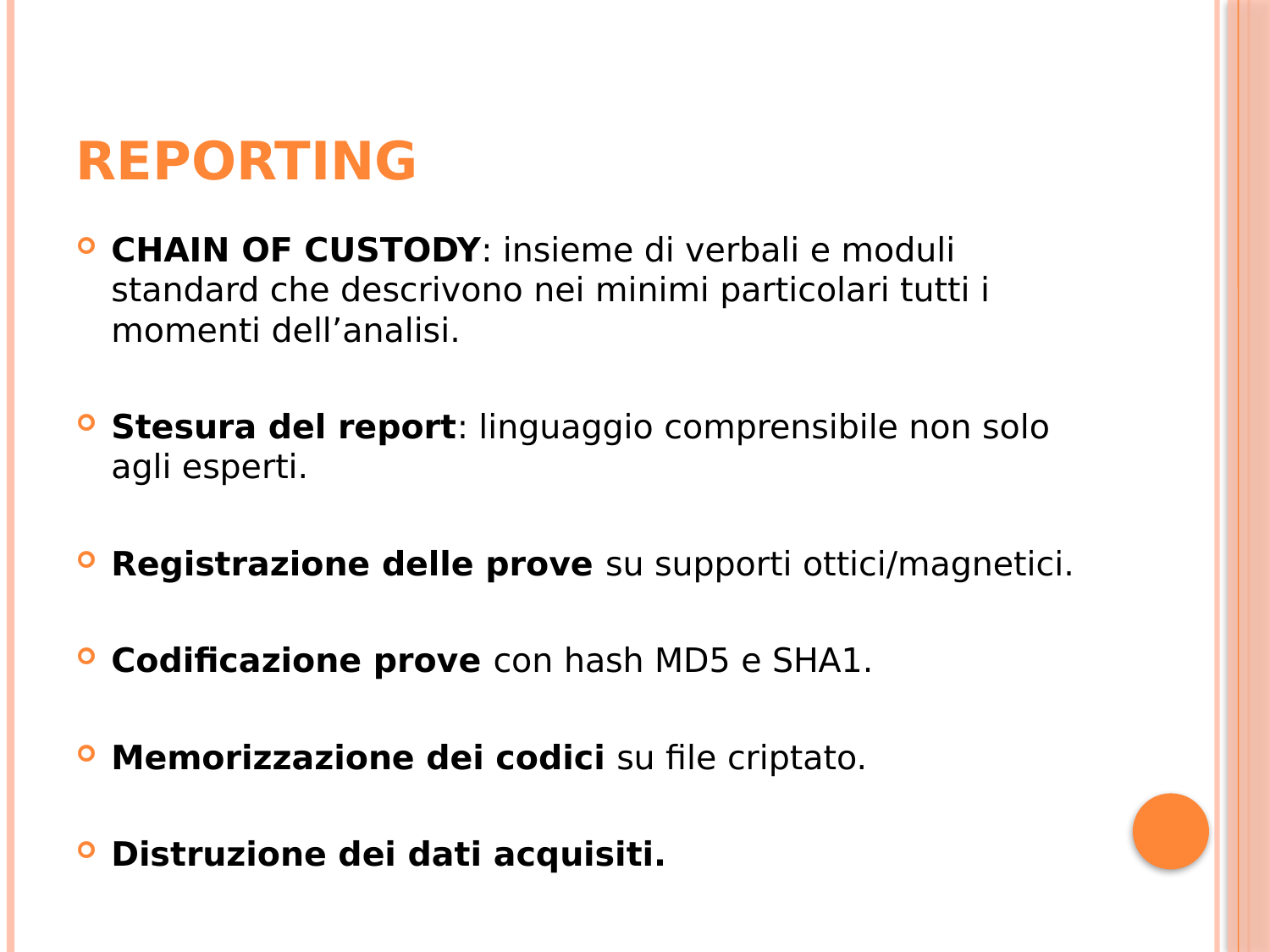

# REPORTING
CHAIN OF CUSTODY: insieme di verbali e moduli standard che descrivono nei minimi particolari tutti i momenti dell’analisi.

Stesura del report: linguaggio comprensibile non solo agli esperti.

Registrazione delle prove su supporti ottici/magnetici.

Codificazione prove con hash MD5 e SHA1.

Memorizzazione dei codici su file criptato.

Distruzione dei dati acquisiti.